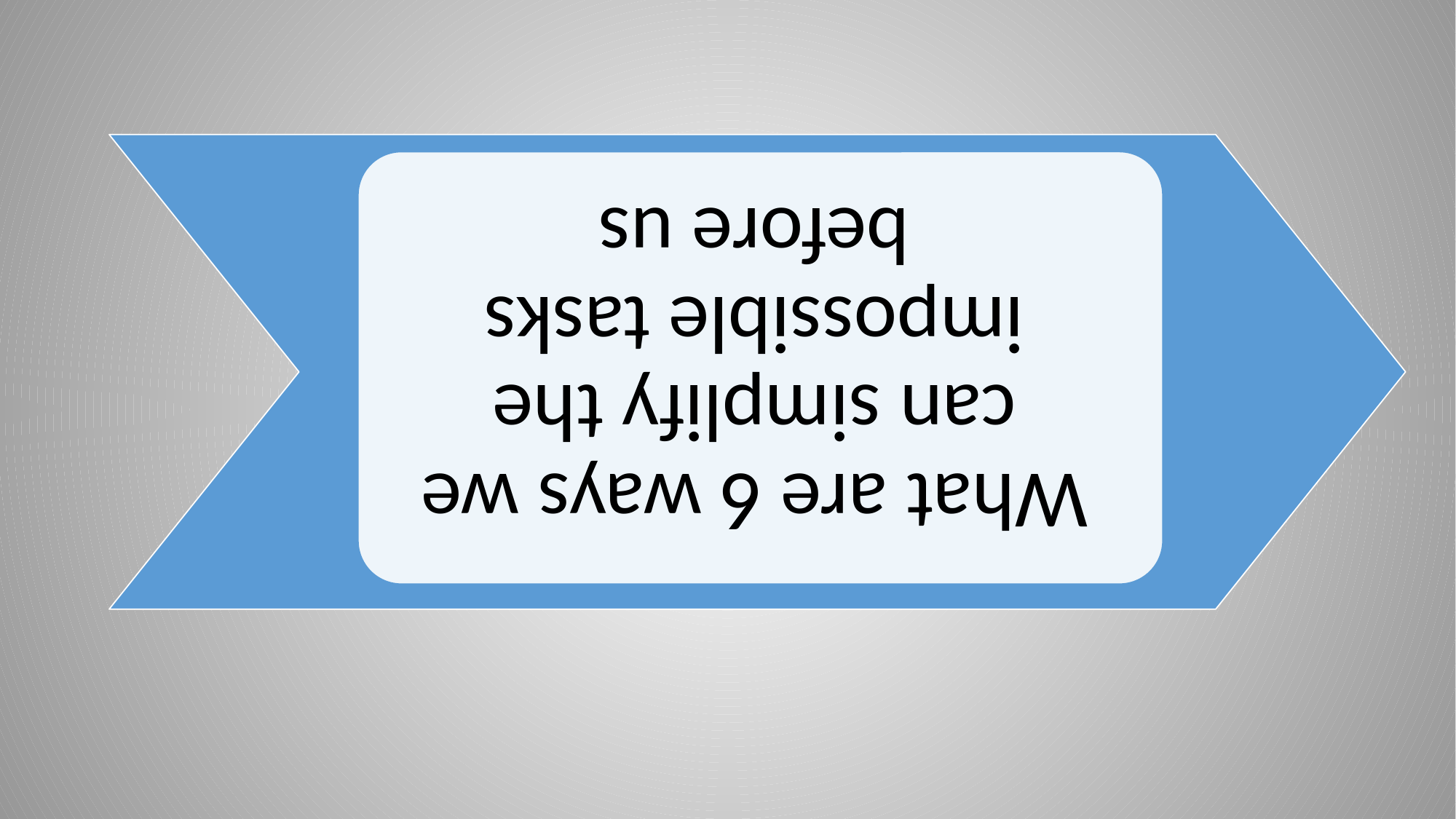

What are 6 ways we can simplify the impossible tasks before us